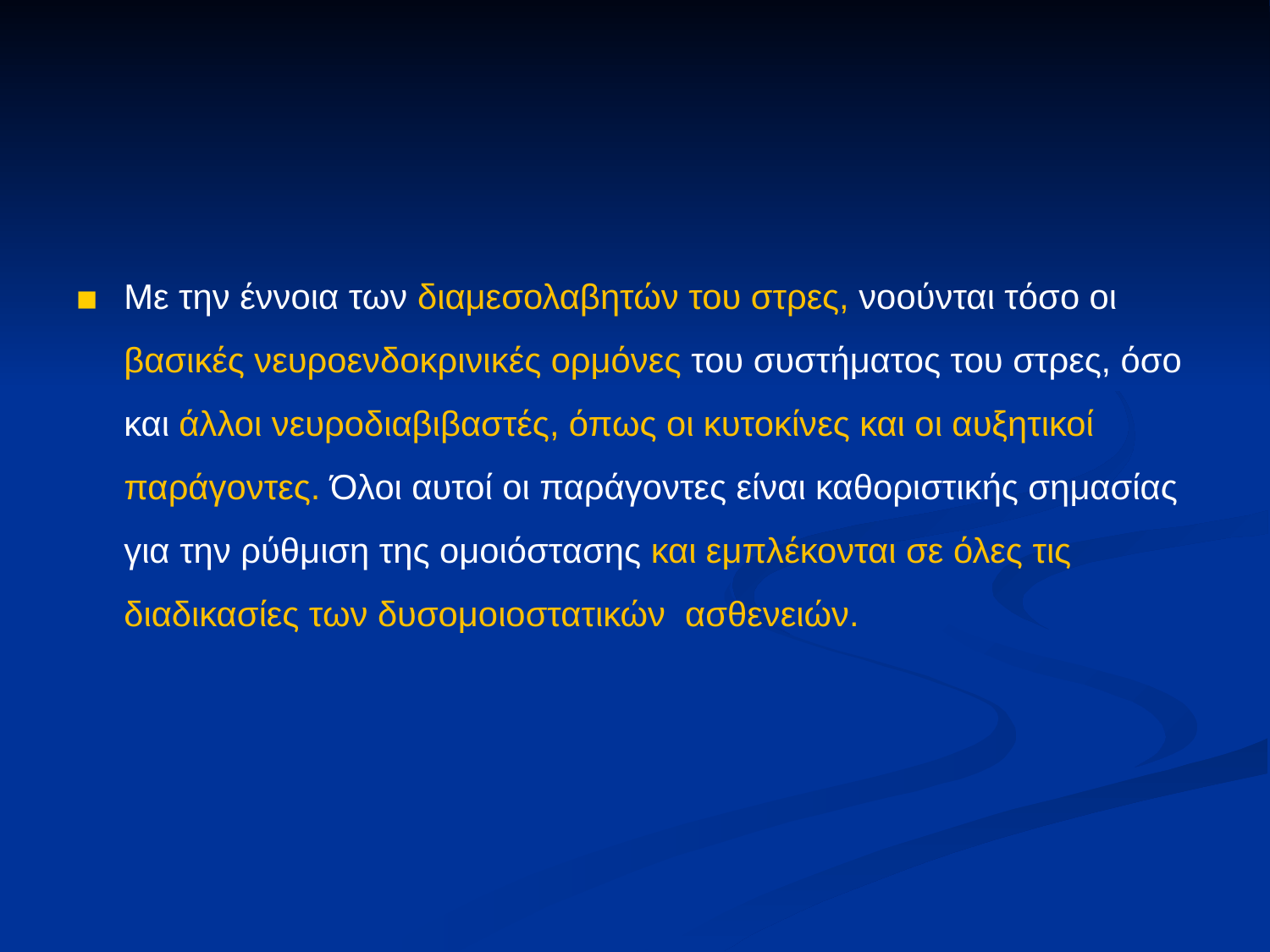

Με την έννοια των διαμεσολαβητών του στρες, νοούνται τόσο οι βασικές νευροενδοκρινικές ορμόνες του συστήματος του στρες, όσο και άλλοι νευροδιαβιβαστές, όπως οι κυτοκίνες και οι αυξητικοί παράγοντες. Όλοι αυτοί οι παράγοντες είναι καθοριστικής σημασίας για την ρύθμιση της ομοιόστασης και εμπλέκονται σε όλες τις διαδικασίες των δυσομοιοστατικών  ασθενειών.